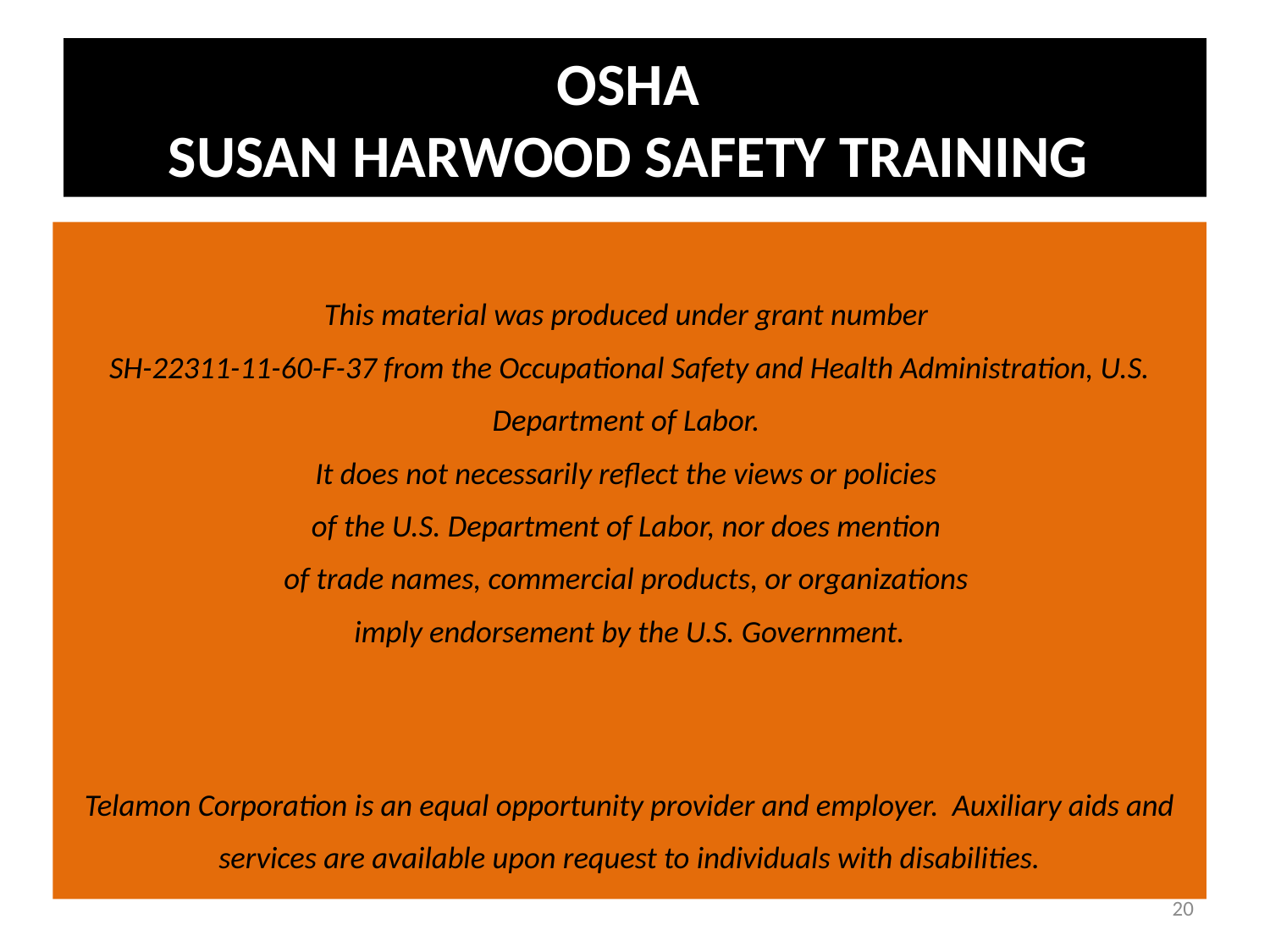

OSHA
SUSAN HARWOOD SAFETY TRAINING

This material was produced under grant number
SH-22311-11-60-F-37 from the Occupational Safety and Health Administration, U.S. Department of Labor.
It does not necessarily reflect the views or policies
of the U.S. Department of Labor, nor does mention
of trade names, commercial products, or organizations
imply endorsement by the U.S. Government.

Telamon Corporation is an equal opportunity provider and employer.  Auxiliary aids and services are available upon request to individuals with disabilities.

20